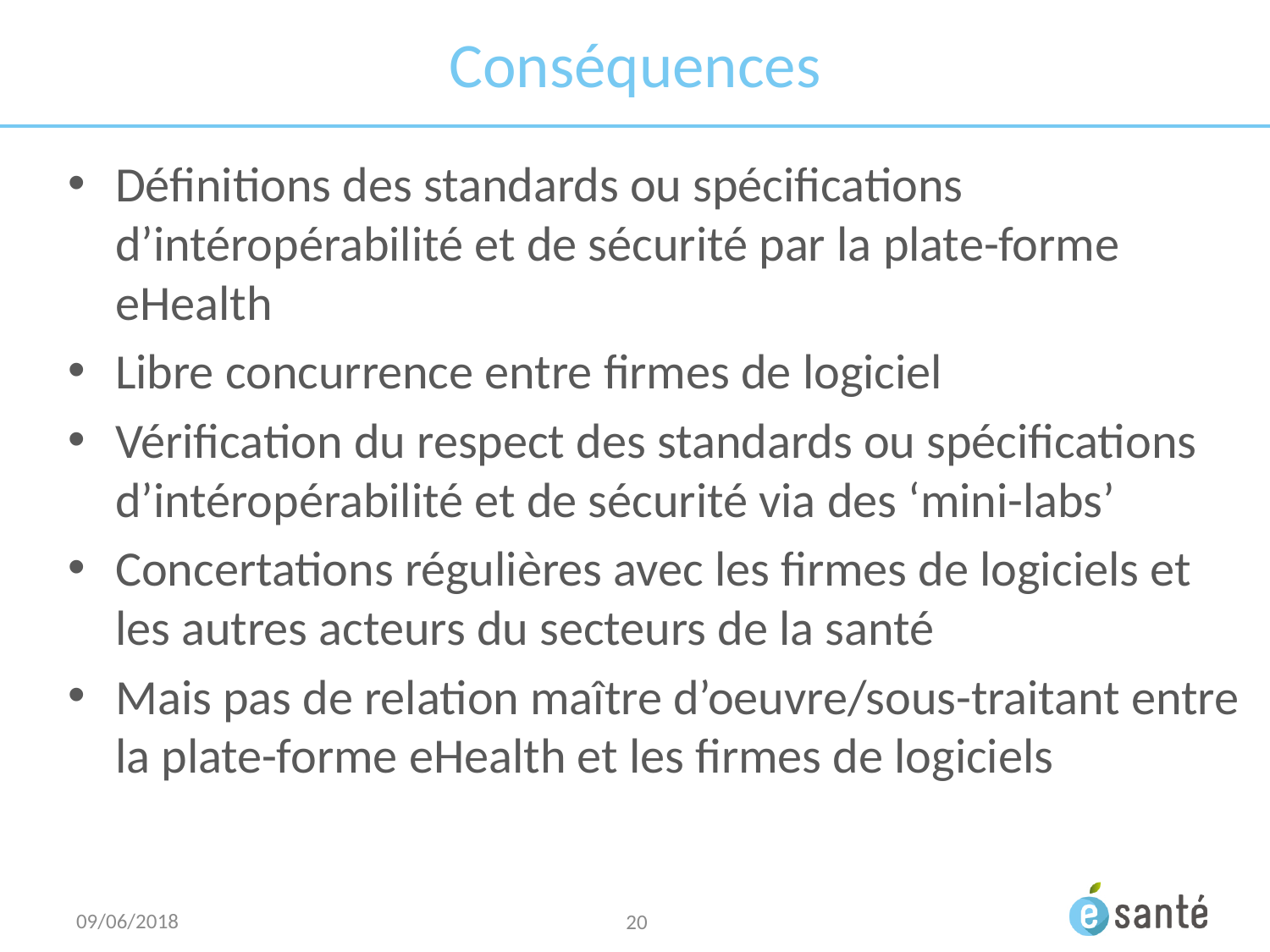

# Conséquences
Définitions des standards ou spécifications d’intéropérabilité et de sécurité par la plate-forme eHealth
Libre concurrence entre firmes de logiciel
Vérification du respect des standards ou spécifications d’intéropérabilité et de sécurité via des ‘mini-labs’
Concertations régulières avec les firmes de logiciels et les autres acteurs du secteurs de la santé
Mais pas de relation maître d’oeuvre/sous-traitant entre la plate-forme eHealth et les firmes de logiciels
09/06/2018
20